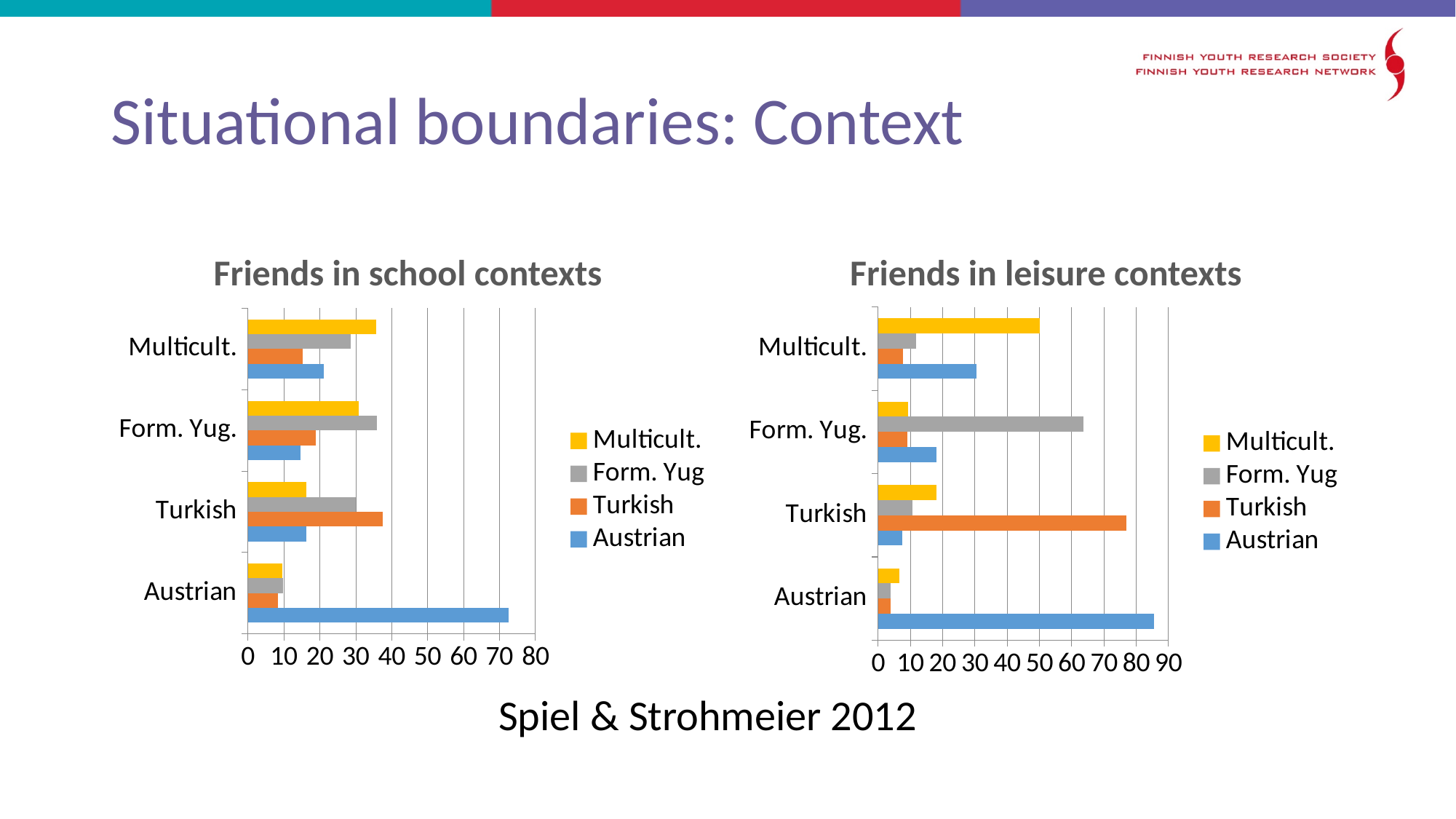

# Situational boundaries: Context
Friends in school contexts
Friends in leisure contexts

### Chart

| Category | Austrian | Turkish | Form. Yug | Multicult. |
|---|---|---|---|---|
| Austrian | 85.56 | 3.89 | 3.84 | 6.71 |
| Turkish | 7.5 | 76.86 | 10.54 | 18.2 |
| Form. Yug. | 17.99 | 9.17 | 63.59 | 9.24 |
| Multicult. | 30.58 | 7.68 | 11.71 | 50.03 |

### Chart

| Category | Austrian | Turkish | Form. Yug | Multicult. |
|---|---|---|---|---|
| Austrian | 72.42 | 8.24 | 9.8 | 9.54 |
| Turkish | 16.28 | 37.58 | 29.94 | 16.2 |
| Form. Yug. | 14.62 | 18.86 | 35.79 | 30.73 |
| Multicult. | 21.02 | 15.26 | 28.6 | 35.65 |
Spiel & Strohmeier 2012